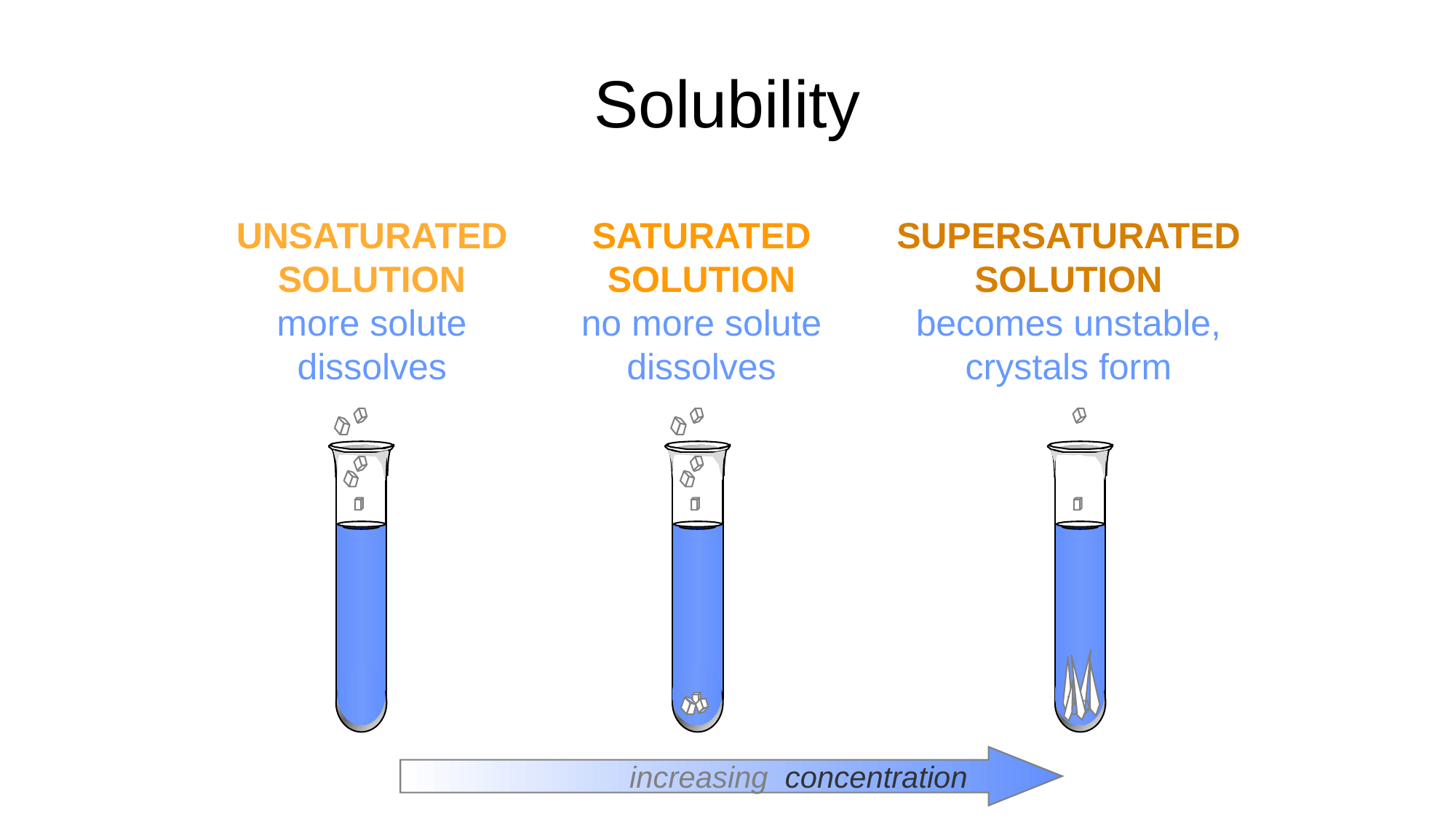

# Solubility
UNSATURATED SOLUTION
more solute dissolves

SATURATED SOLUTION
no more solute dissolves

SUPERSATURATED SOLUTION
becomes unstable, crystals form

                     increasing  concentration